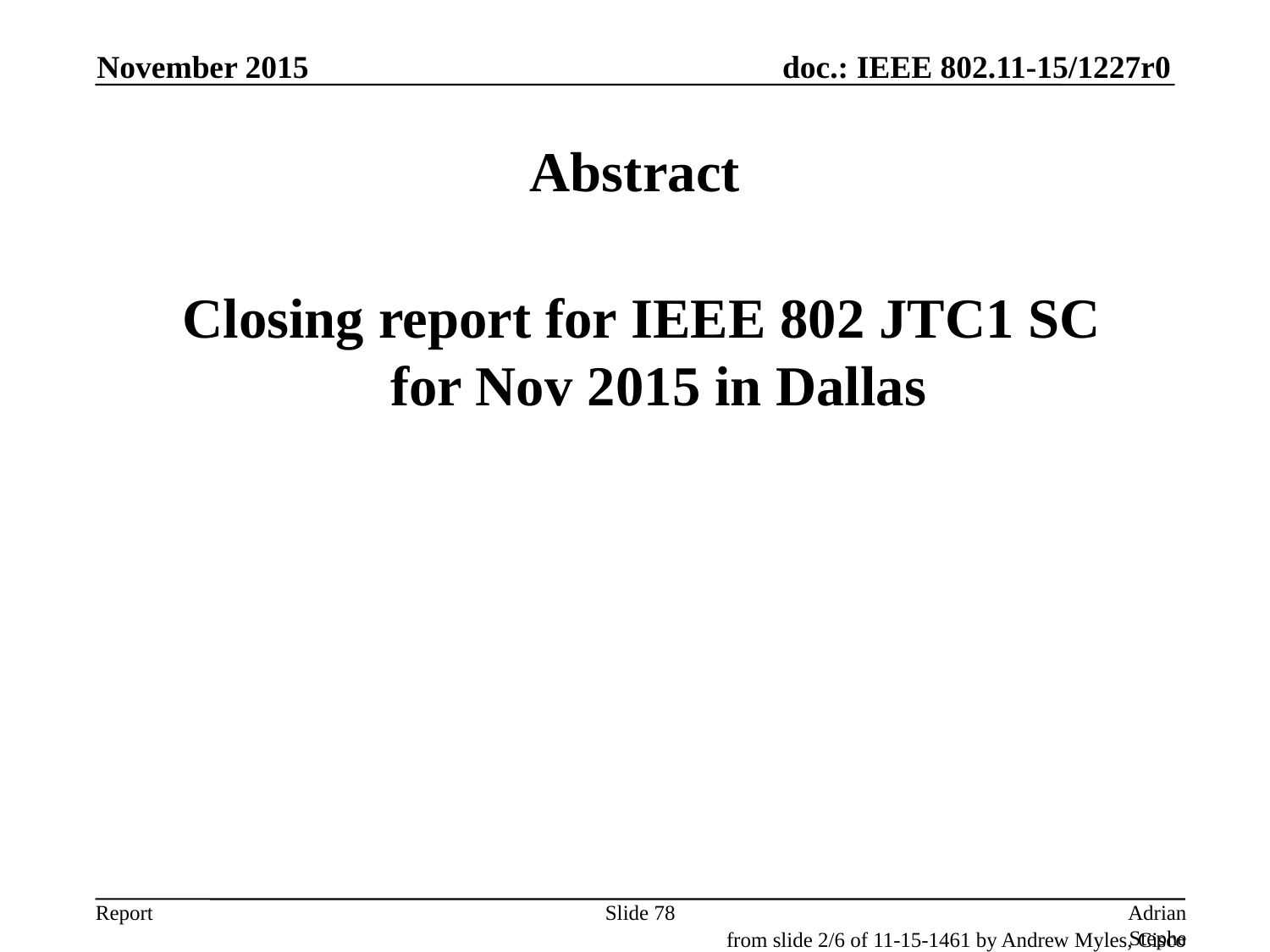

November 2015
# Abstract
 Closing report for IEEE 802 JTC1 SC
for Nov 2015 in Dallas
Slide 78
Adrian Stephens, Intel Corporation
from slide 2/6 of 11-15-1461 by Andrew Myles, Cisco